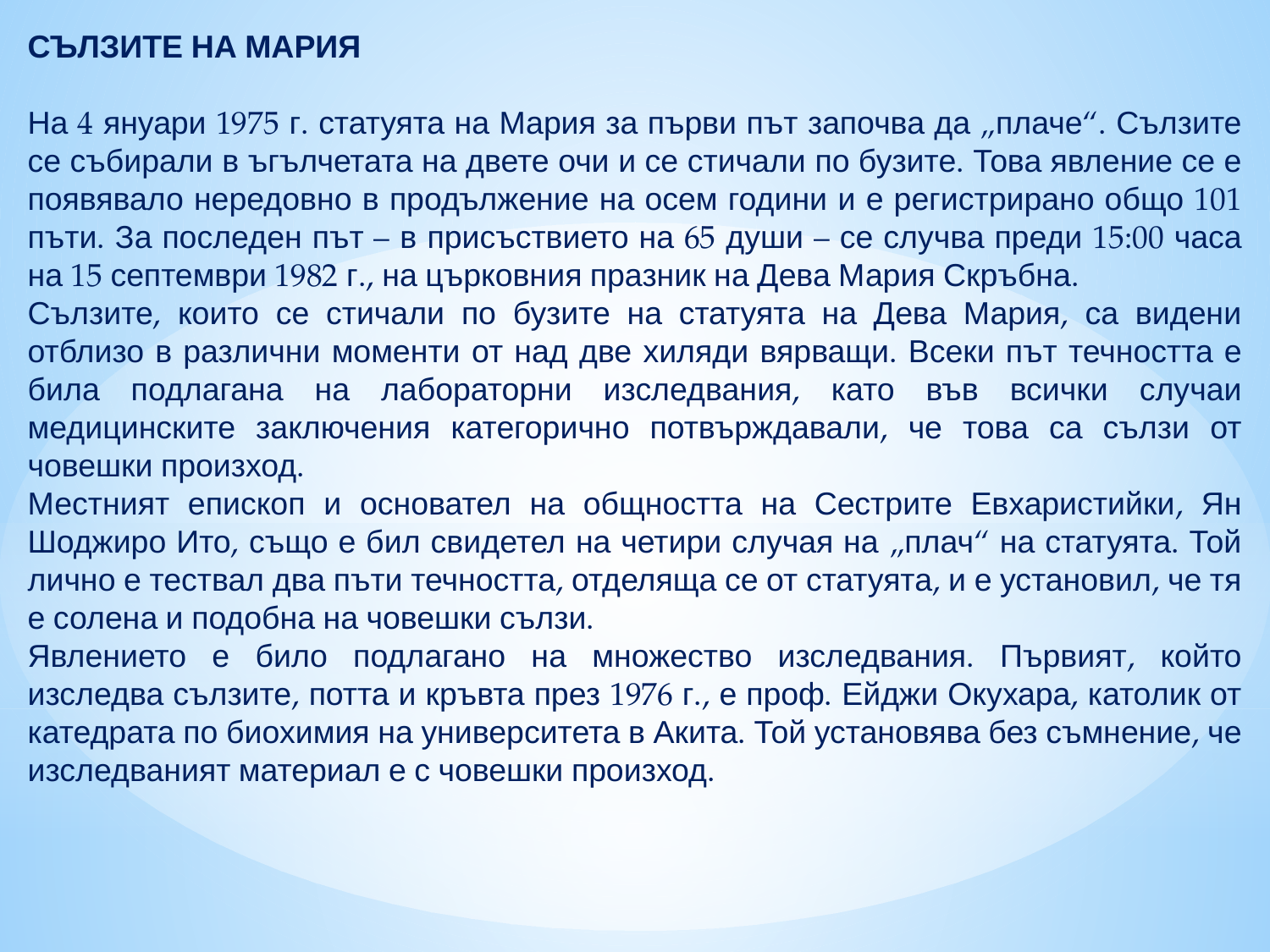

СЪЛЗИТЕ НА МАРИЯ
На 4 януари 1975 г. статуята на Мария за първи път започва да „плаче“. Сълзите се събирали в ъгълчетата на двете очи и се стичали по бузите. Това явление се е появявало нередовно в продължение на осем години и е регистрирано общо 101 пъти. За последен път – в присъствието на 65 души – се случва преди 15:00 часа на 15 септември 1982 г., на църковния празник на Дева Мария Скръбна.
Сълзите, които се стичали по бузите на статуята на Дева Мария, са видени отблизо в различни моменти от над две хиляди вярващи. Всеки път течността е била подлагана на лабораторни изследвания, като във всички случаи медицинските заключения категорично потвърждавали, че това са сълзи от човешки произход.
Местният епископ и основател на общността на Сестрите Евхаристийки, Ян Шоджиро Ито, също е бил свидетел на четири случая на „плач“ на статуята. Той лично е тествал два пъти течността, отделяща се от статуята, и е установил, че тя е солена и подобна на човешки сълзи.
Явлението е било подлагано на множество изследвания. Първият, който изследва сълзите, потта и кръвта през 1976 г., е проф. Ейджи Окухара, католик от катедрата по биохимия на университета в Акита. Той установява без съмнение, че изследваният материал е с човешки произход.